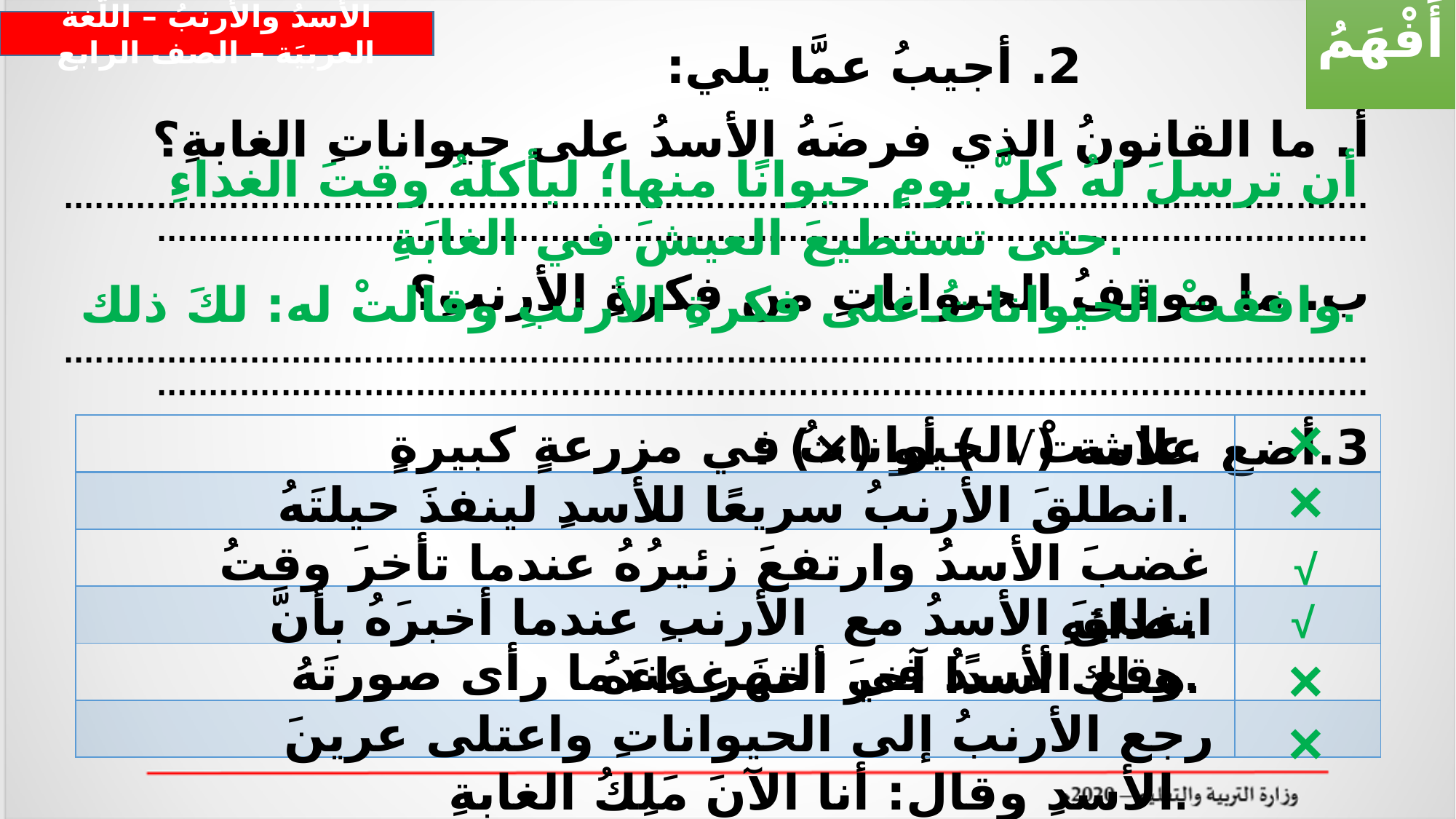

2. أجيبُ عمَّا يلي:
أ. ما القانونُ الذي فرضَهُ الأسدُ على حيواناتِ الغابةِ؟
...................................................................................................................................................................................................................................................
ب. ما موقفُ الحيواناتِ من فكرةِ الأرنبِ؟
...................................................................................................................................................................................................................................................
3.أضع علامة (√  ) أو (×) :
أَفْهَمُ
الأسدُ والأرنبُ – اللّغة العربيَة – الصف الرابع
أن ترسلَ لهُ كلَّ يومٍ حيوانًا منها؛ ليأكلَهُ وقتَ الغداءِ حتى تستطيعَ العيشَ في الغابَةِ.
وافقتْ الحيواناتُ على فكرةِ الأرنبِ وقالتْ له: لكَ ذلك.
×
عاشتْ الحيواناتُ في مزرعةٍ كبيرةٍ.
|  |  |
| --- | --- |
|  |  |
|  |  |
|  |  |
|  |  |
|  |  |
×
انطلقَ الأرنبُ سريعًا للأسدِ لينفذَ حيلتَهُ.
غضبَ الأسدُ وارتفعَ زئيرُهُ عندما تأخرَ وقتُ غدائِهِ.
√
انطلقَ الأسدُ مع  الأرنبِ عندما أخبرَهُ بأنَّ هناك أسدًا آخرَ أخذَ غداءَهُ.
√
×
وقع الأسدُ في النهرِ عندما رأى صورتَهُ.
رجع الأرنبُ إلى الحيواناتِ واعتلى عرينَ الأسدِ وقال: أنا الآنَ مَلِكُ الغابةِ.
×